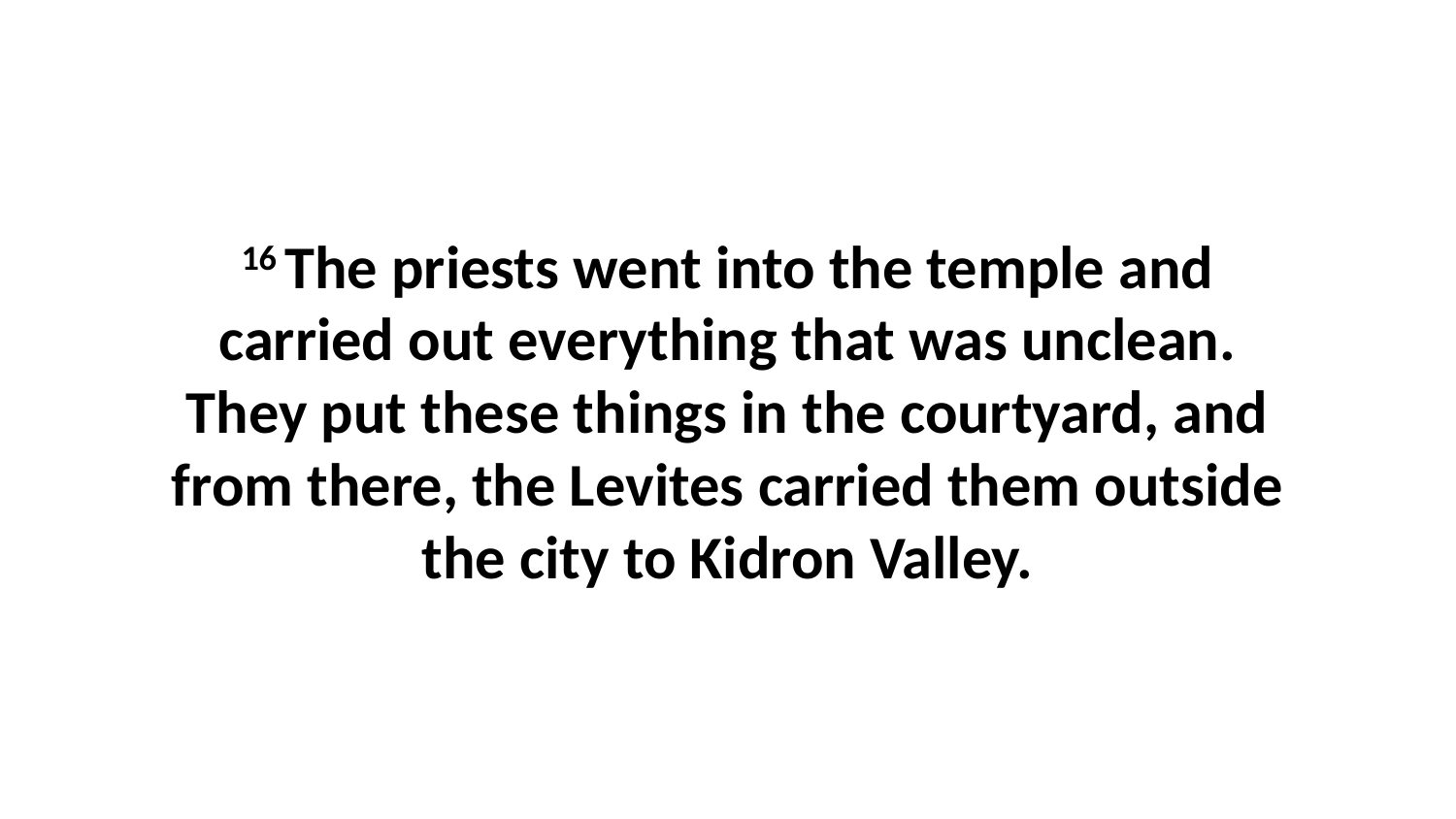

16 The priests went into the temple and carried out everything that was unclean. They put these things in the courtyard, and from there, the Levites carried them outside the city to Kidron Valley.